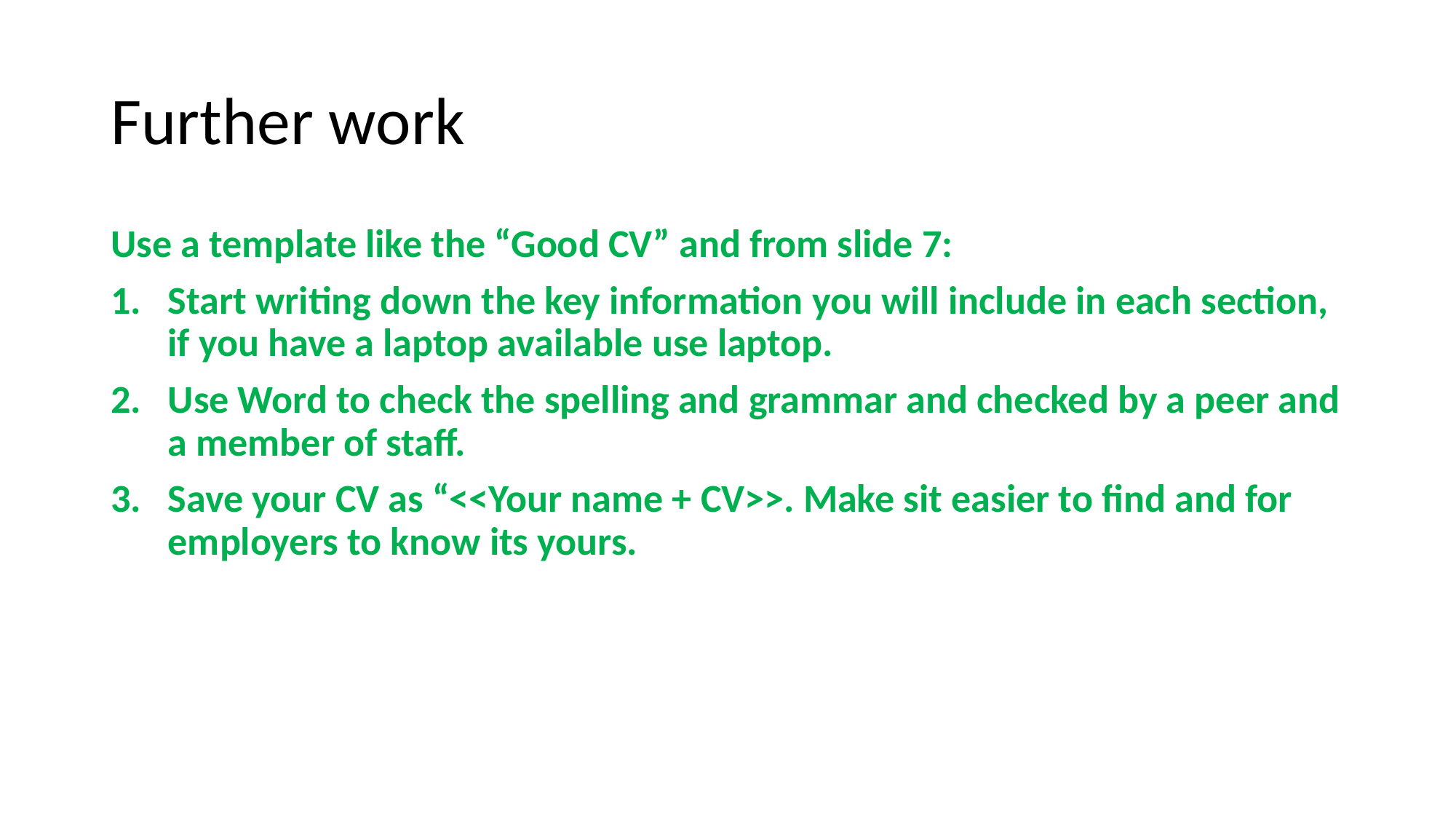

# Further work
Use a template like the “Good CV” and from slide 7:
Start writing down the key information you will include in each section, if you have a laptop available use laptop.
Use Word to check the spelling and grammar and checked by a peer and a member of staff.
Save your CV as “<<Your name + CV>>. Make sit easier to find and for employers to know its yours.